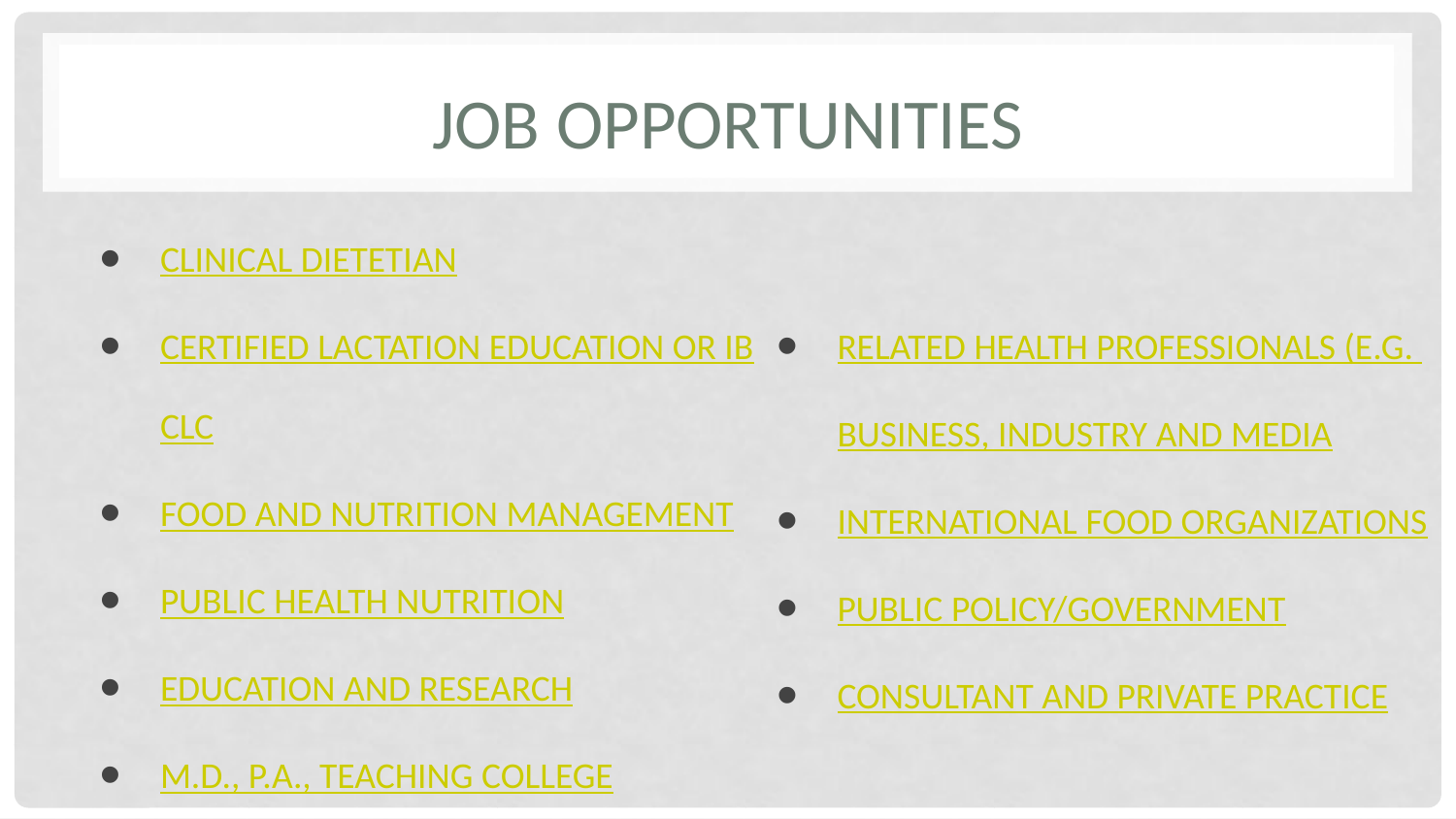

# Job opportunities
Clinical Dietetian
Certified lactation education or IBCLC
Food and Nutrition Management
Public Health Nutrition
Education and Research
M.D., P.A., Teaching College

Related Health Professionals (e.g. Business, Industry and Media
International Food Organizations
Public Policy/Government
Consultant and private practice